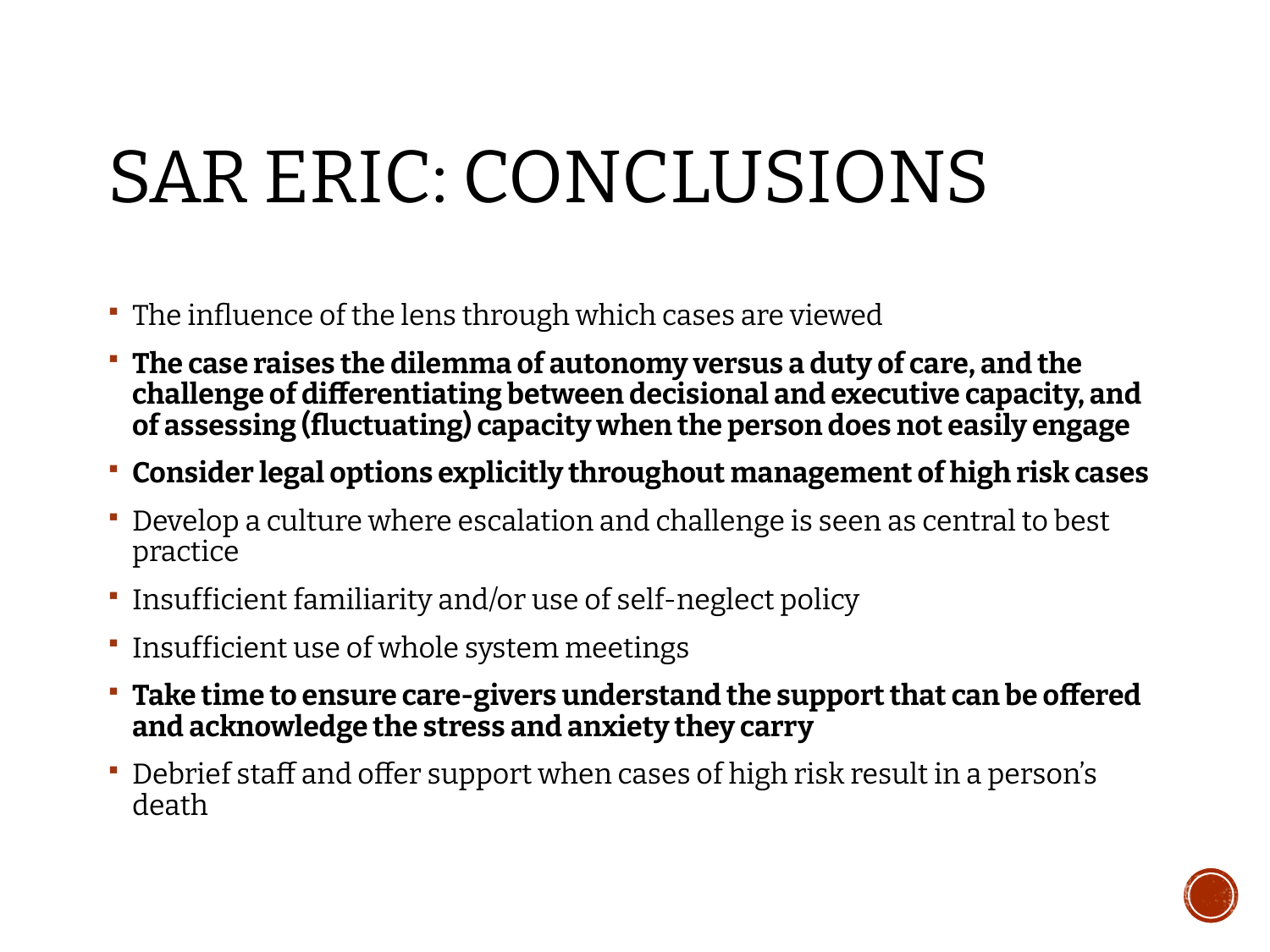

# SAR Eric: Conclusions
The influence of the lens through which cases are viewed
The case raises the dilemma of autonomy versus a duty of care, and the challenge of differentiating between decisional and executive capacity, and of assessing (fluctuating) capacity when the person does not easily engage
Consider legal options explicitly throughout management of high risk cases
Develop a culture where escalation and challenge is seen as central to best practice
Insufficient familiarity and/or use of self-neglect policy
Insufficient use of whole system meetings
Take time to ensure care-givers understand the support that can be offered and acknowledge the stress and anxiety they carry
Debrief staff and offer support when cases of high risk result in a person’s death